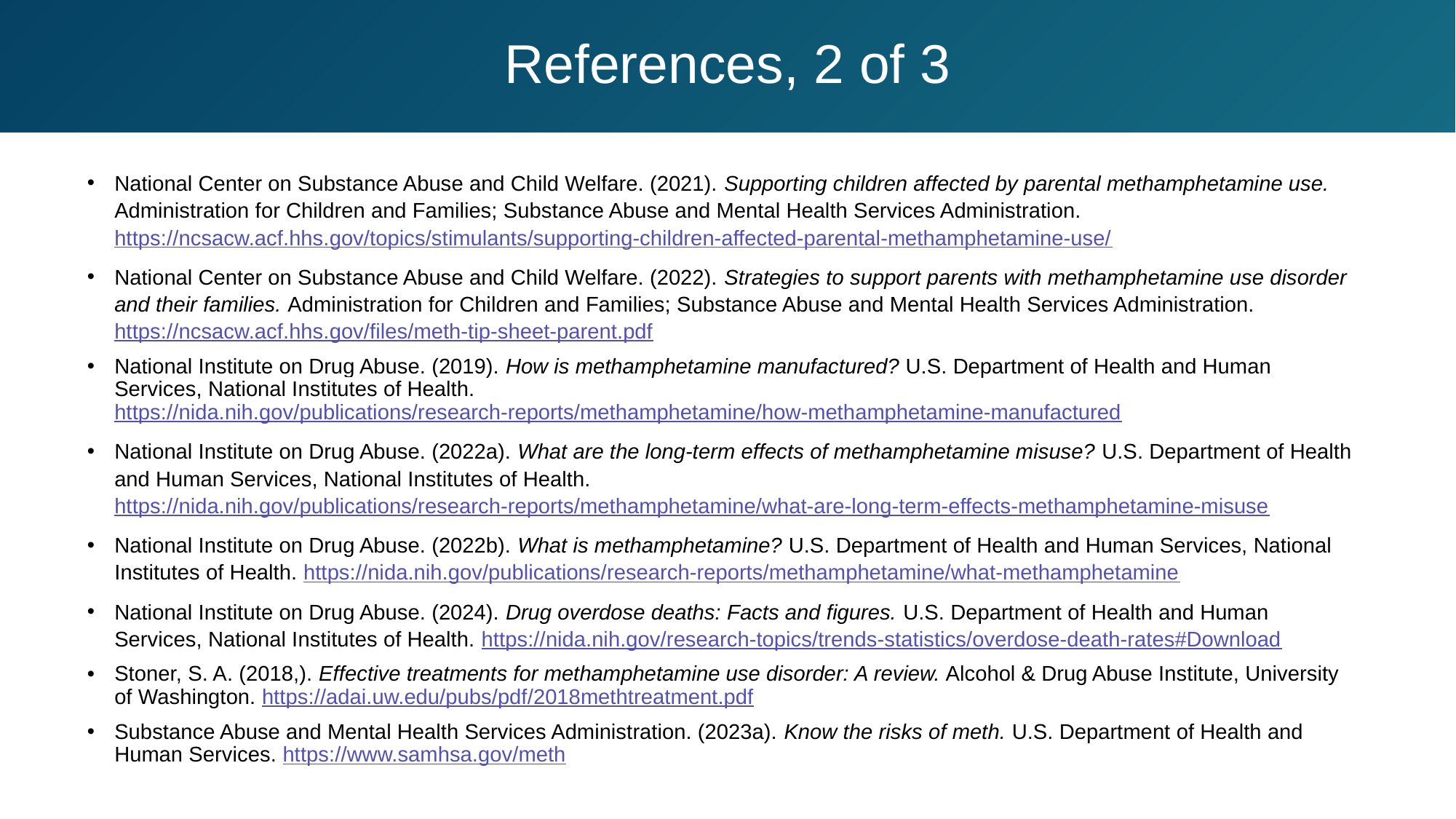

# References, 2 of 3
National Center on Substance Abuse and Child Welfare. (2021). Supporting children affected by parental methamphetamine use. Administration for Children and Families; Substance Abuse and Mental Health Services Administration. https://ncsacw.acf.hhs.gov/topics/stimulants/supporting-children-affected-parental-methamphetamine-use/
National Center on Substance Abuse and Child Welfare. (2022). Strategies to support parents with methamphetamine use disorder and their families. Administration for Children and Families; Substance Abuse and Mental Health Services Administration. https://ncsacw.acf.hhs.gov/files/meth-tip-sheet-parent.pdf
National Institute on Drug Abuse. (2019). How is methamphetamine manufactured? U.S. Department of Health and Human Services, National Institutes of Health. https://nida.nih.gov/publications/research-reports/methamphetamine/how-methamphetamine-manufactured
National Institute on Drug Abuse. (2022a). What are the long-term effects of methamphetamine misuse? U.S. Department of Health and Human Services, National Institutes of Health. https://nida.nih.gov/publications/research-reports/methamphetamine/what-are-long-term-effects-methamphetamine-misuse
National Institute on Drug Abuse. (2022b). What is methamphetamine? U.S. Department of Health and Human Services, National Institutes of Health. https://nida.nih.gov/publications/research-reports/methamphetamine/what-methamphetamine
National Institute on Drug Abuse. (2024). Drug overdose deaths: Facts and figures. U.S. Department of Health and Human Services, National Institutes of Health. https://nida.nih.gov/research-topics/trends-statistics/overdose-death-rates#Download
Stoner, S. A. (2018,). Effective treatments for methamphetamine use disorder: A review. Alcohol & Drug Abuse Institute, University of Washington. https://adai.uw.edu/pubs/pdf/2018methtreatment.pdf
Substance Abuse and Mental Health Services Administration. (2023a). Know the risks of meth. U.S. Department of Health and Human Services. https://www.samhsa.gov/meth